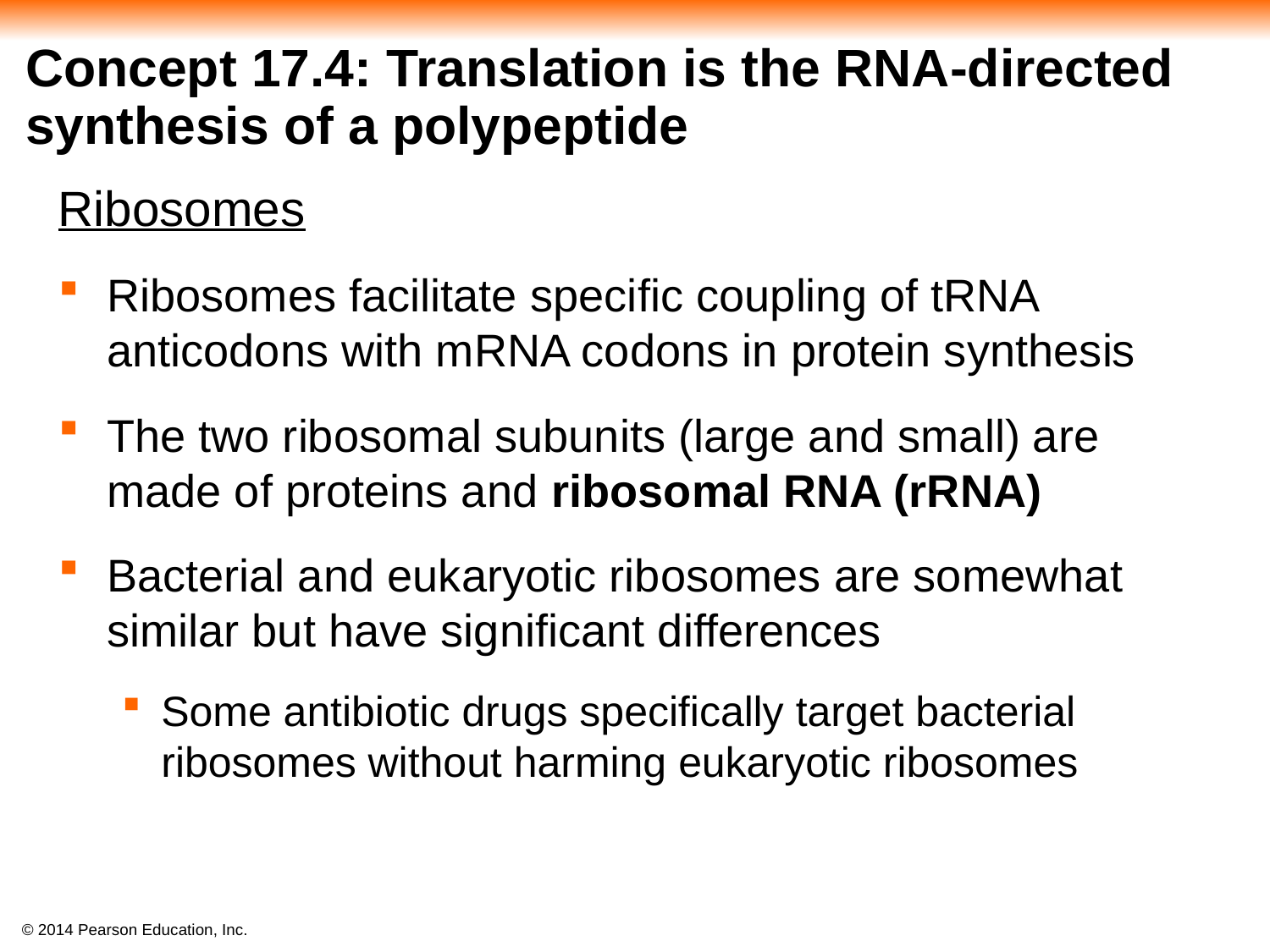

# Concept 17.4: Translation is the RNA-directed synthesis of a polypeptide
Ribosomes
Ribosomes facilitate specific coupling of tRNA anticodons with mRNA codons in protein synthesis
The two ribosomal subunits (large and small) are made of proteins and ribosomal RNA (rRNA)
Bacterial and eukaryotic ribosomes are somewhat similar but have significant differences
Some antibiotic drugs specifically target bacterial ribosomes without harming eukaryotic ribosomes